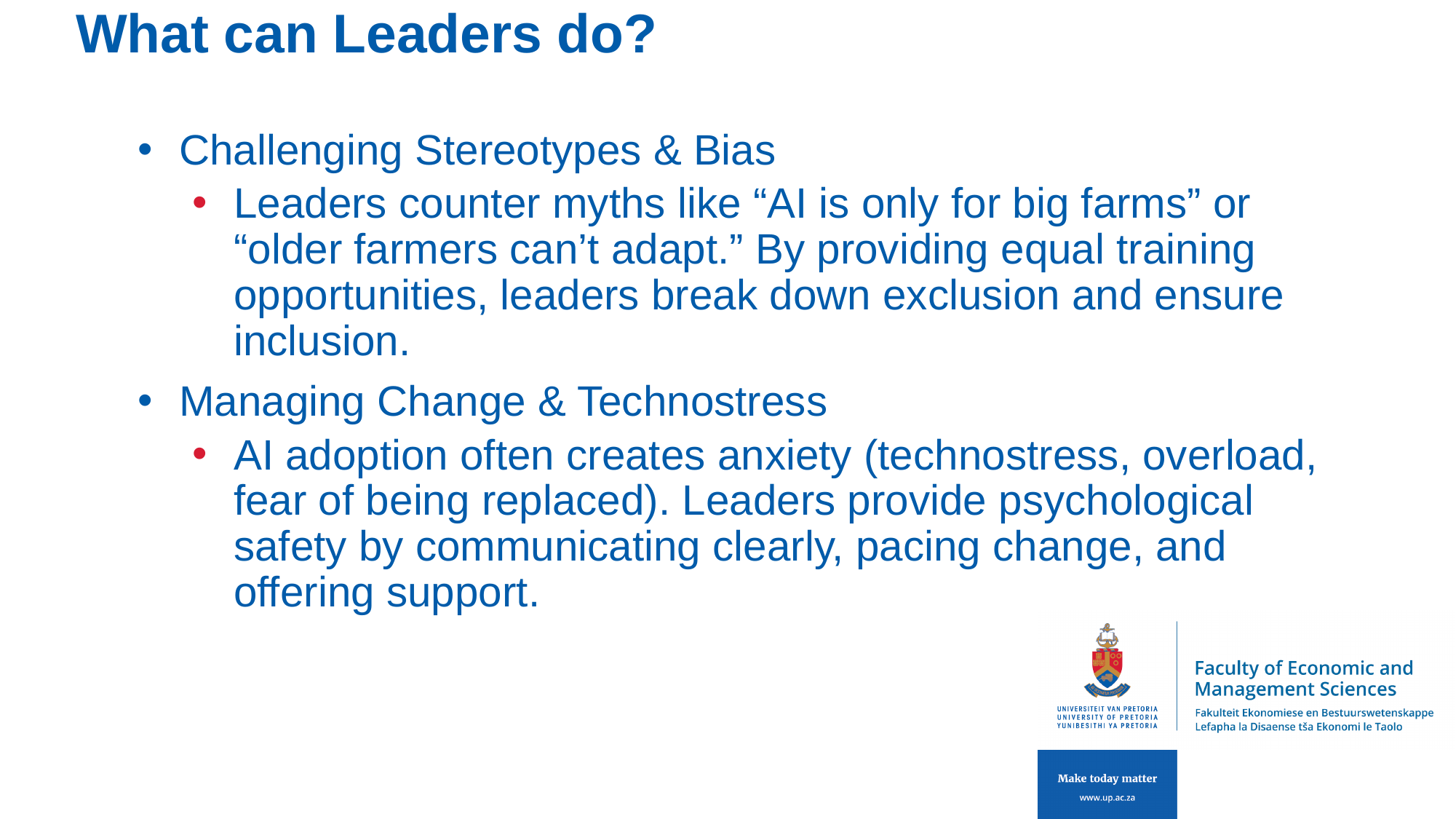

# What can Leaders do?
Challenging Stereotypes & Bias
Leaders counter myths like “AI is only for big farms” or “older farmers can’t adapt.” By providing equal training opportunities, leaders break down exclusion and ensure inclusion.
Managing Change & Technostress
AI adoption often creates anxiety (technostress, overload, fear of being replaced). Leaders provide psychological safety by communicating clearly, pacing change, and offering support.